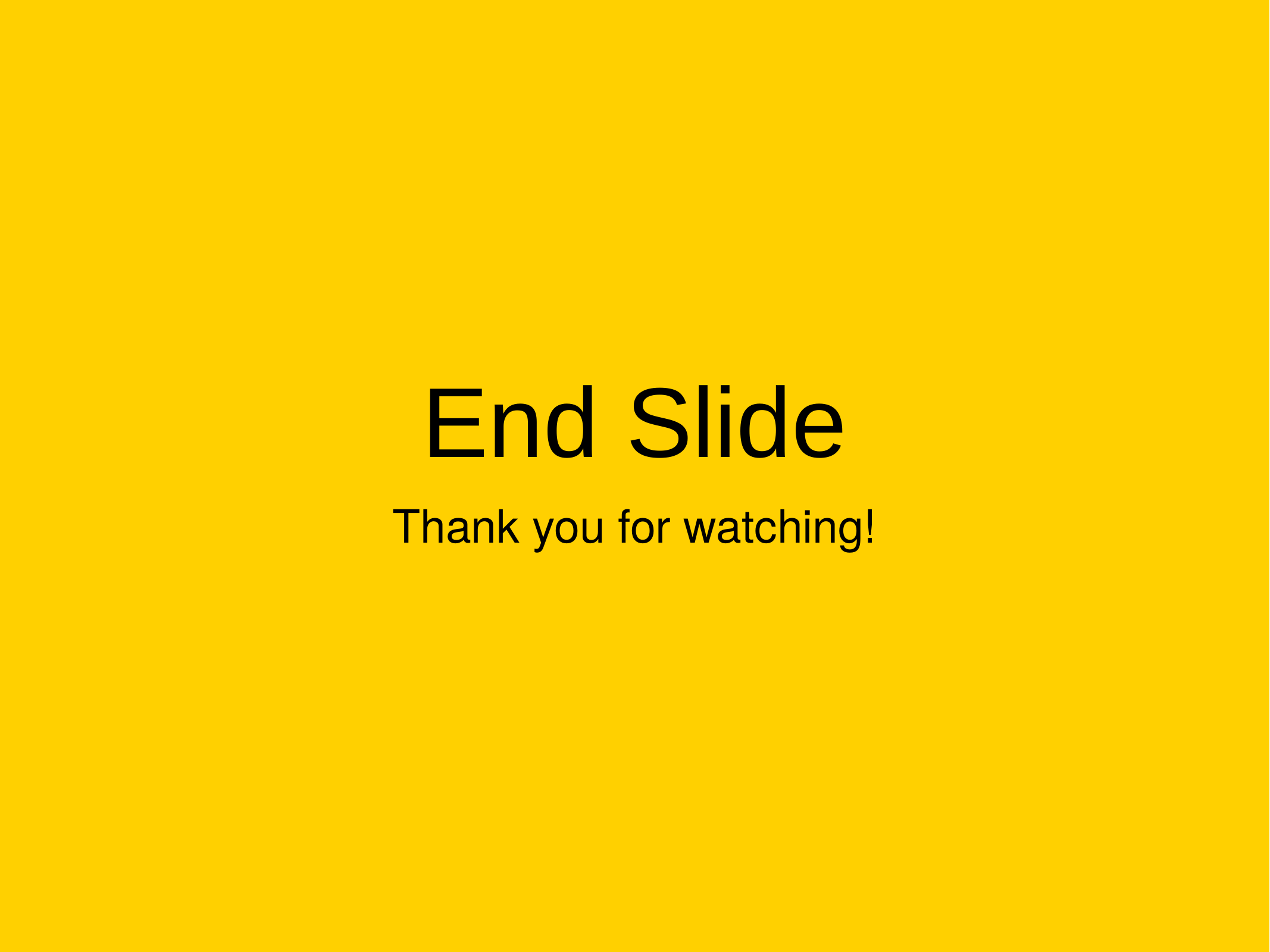

# End Slide
Thank you for watching!